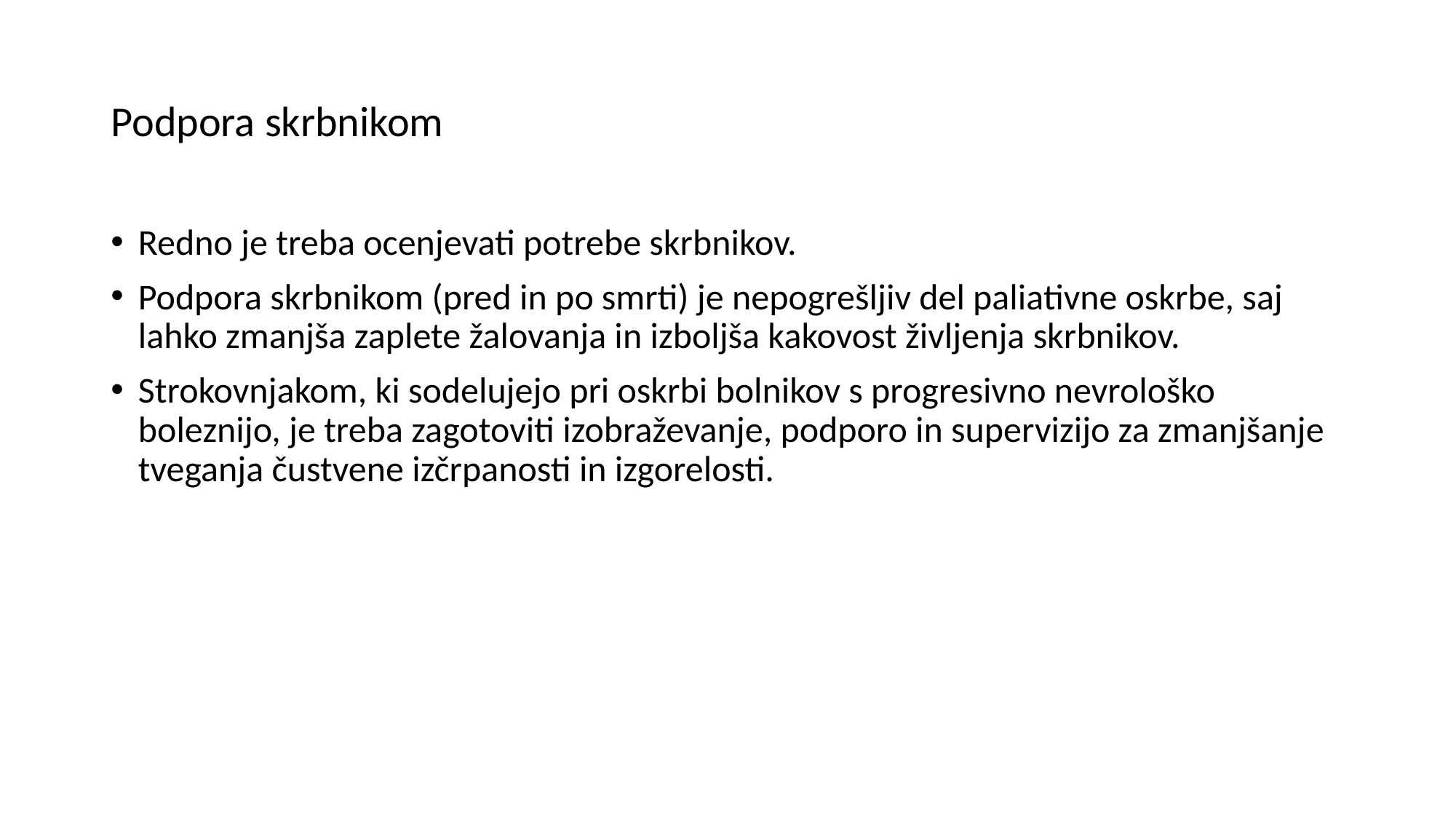

# Podpora skrbnikom
Redno je treba ocenjevati potrebe skrbnikov.
Podpora skrbnikom (pred in po smrti) je nepogrešljiv del paliativne oskrbe, saj lahko zmanjša zaplete žalovanja in izboljša kakovost življenja skrbnikov.
Strokovnjakom, ki sodelujejo pri oskrbi bolnikov s progresivno nevrološko boleznijo, je treba zagotoviti izobraževanje, podporo in supervizijo za zmanjšanje tveganja čustvene izčrpanosti in izgorelosti.